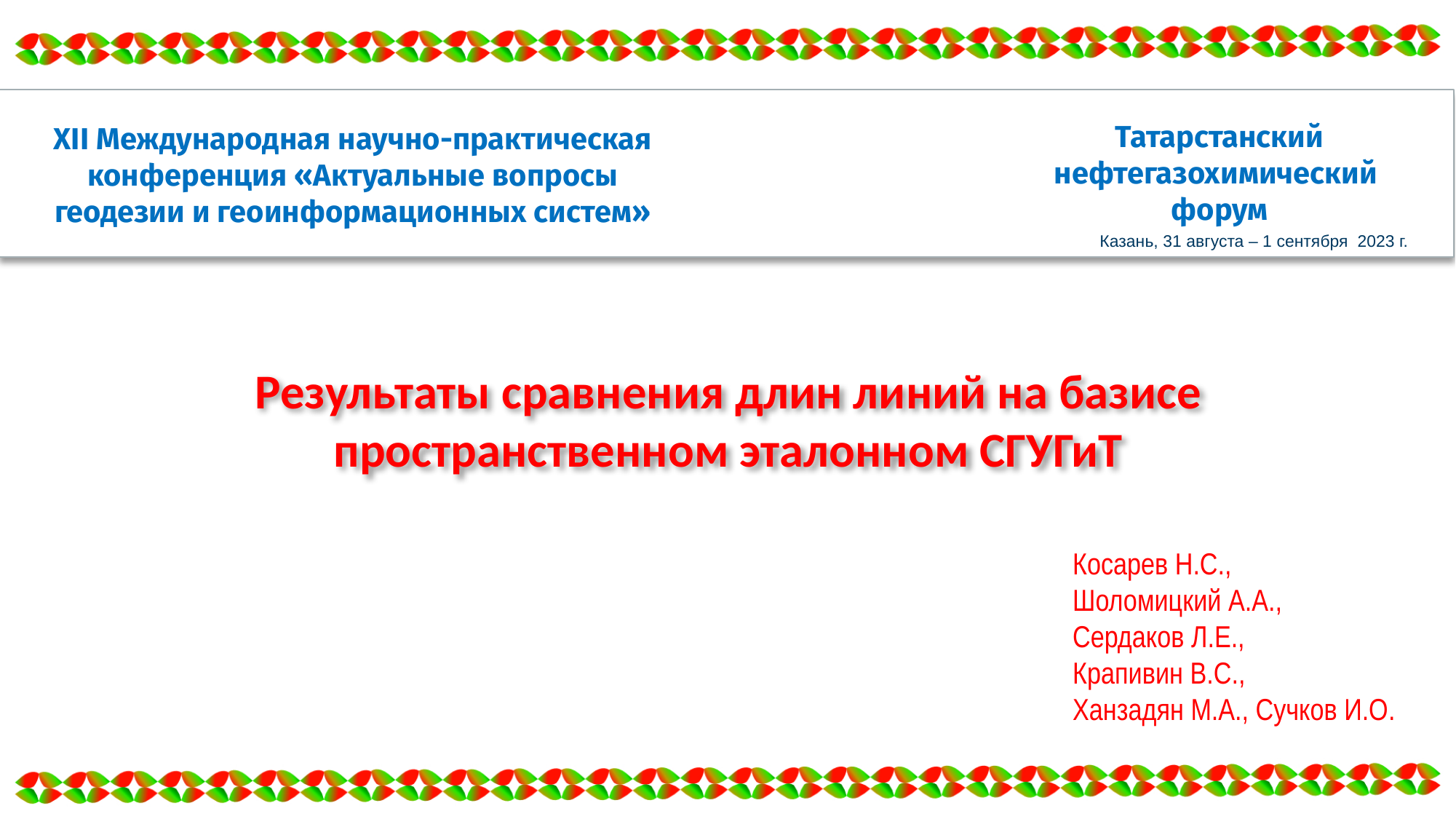

Татарстанский нефтегазохимический
форум
ХII Международная научно-практическая конференция «Актуальные вопросы геодезии и геоинформационных систем»
Казань, 31 августа – 1 сентября  2023 г.
# Результаты сравнения длин линий на базисе пространственном эталонном СГУГиТ
Косарев Н.С.,
Шоломицкий А.А.,
Сердаков Л.Е.,
Крапивин В.С.,
Ханзадян М.А., Сучков И.О.